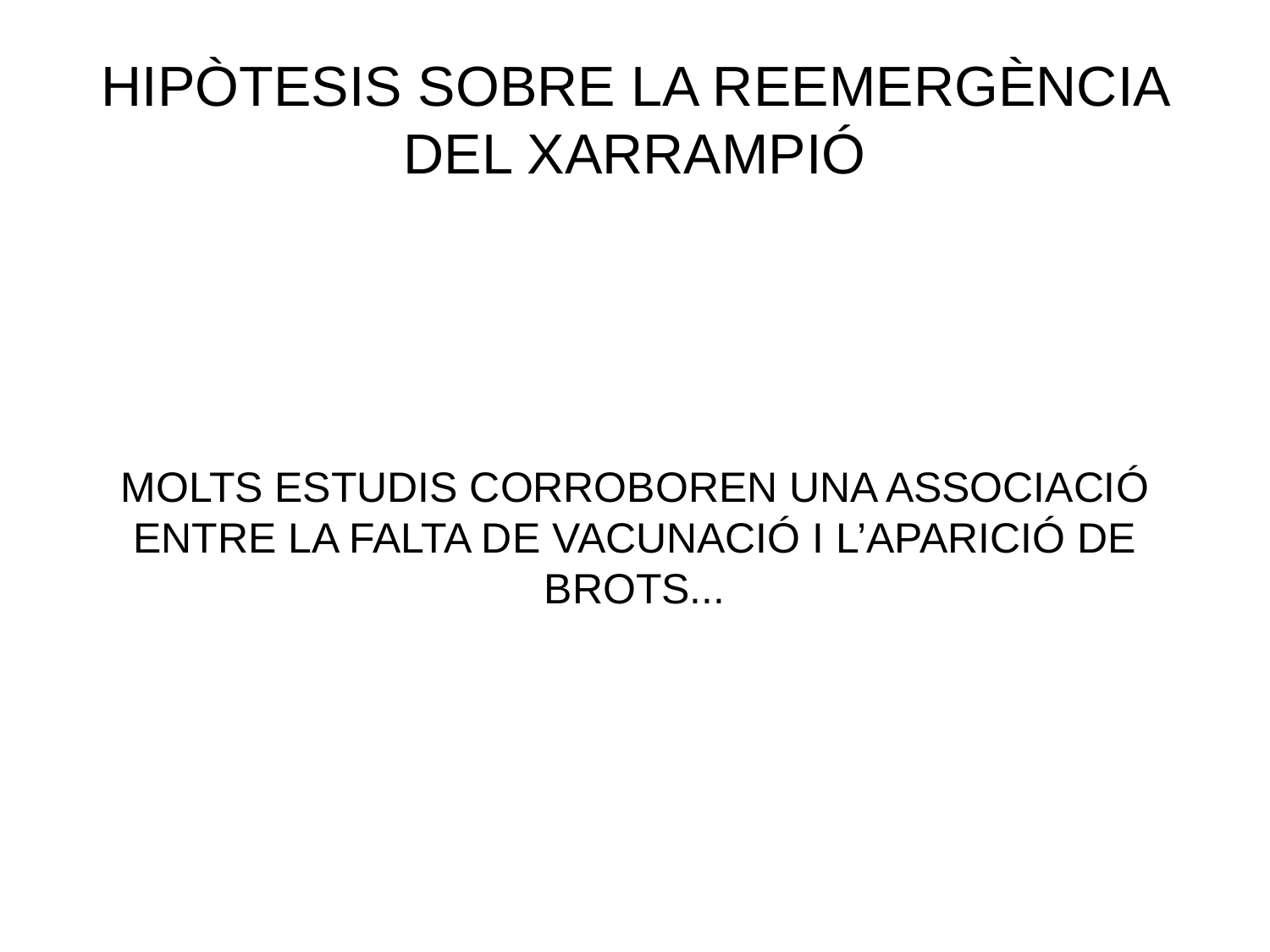

MOLTS ESTUDIS CORROBOREN UNA ASSOCIACIÓ ENTRE LA FALTA DE VACUNACIÓ I L’APARICIÓ DE BROTS...
HIPÒTESIS SOBRE LA REEMERGÈNCIA DEL XARRAMPIÓ